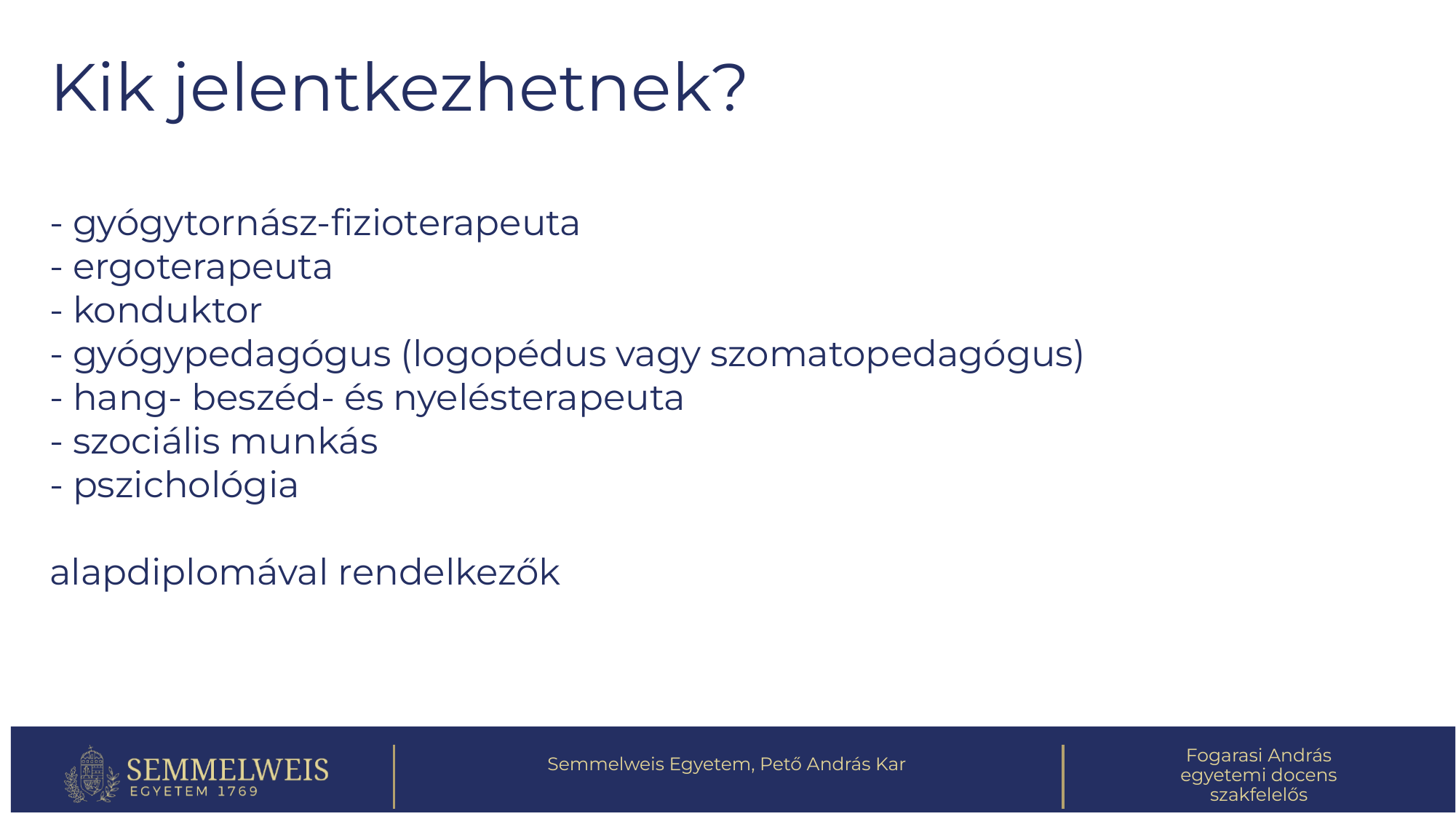

# Kik jelentkezhetnek?
- gyógytornász-fizioterapeuta
- ergoterapeuta
- konduktor
- gyógypedagógus (logopédus vagy szomatopedagógus)
- hang- beszéd- és nyelésterapeuta
- szociális munkás
- pszichológia

alapdiplomával rendelkezők